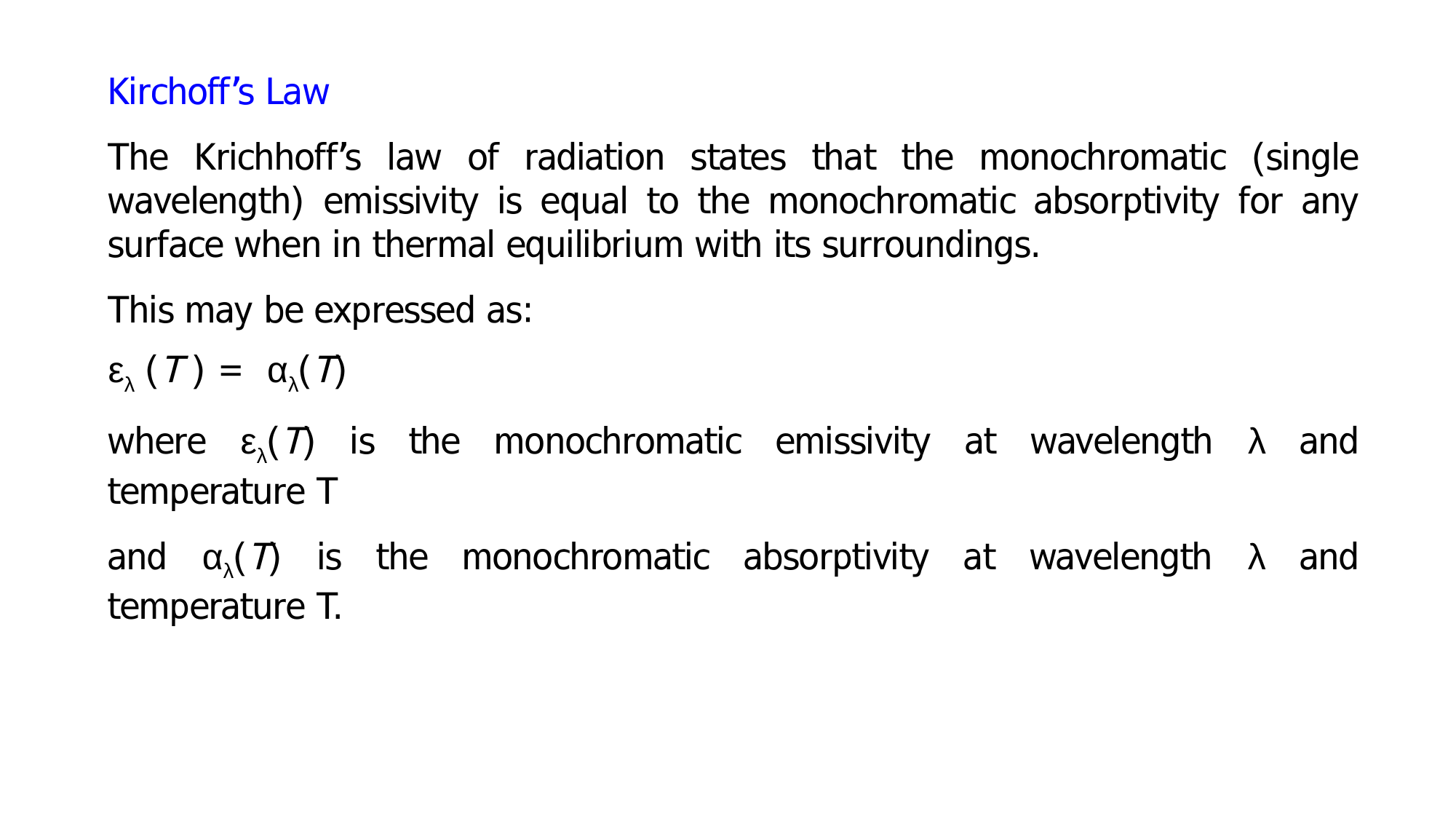

Kirchoff’s Law

The Krichhoff’s law of radiation states that the monochromatic (single wavelength) emissivity is equal to the monochromatic absorptivity for any surface when in thermal equilibrium with its surroundings.

This may be expressed as:

ελ (T ) =  αλ(T)

where ελ(T) is the monochromatic emissivity at wavelength λ and temperature T

and αλ(T) is the monochromatic absorptivity at wavelength λ and temperature T.